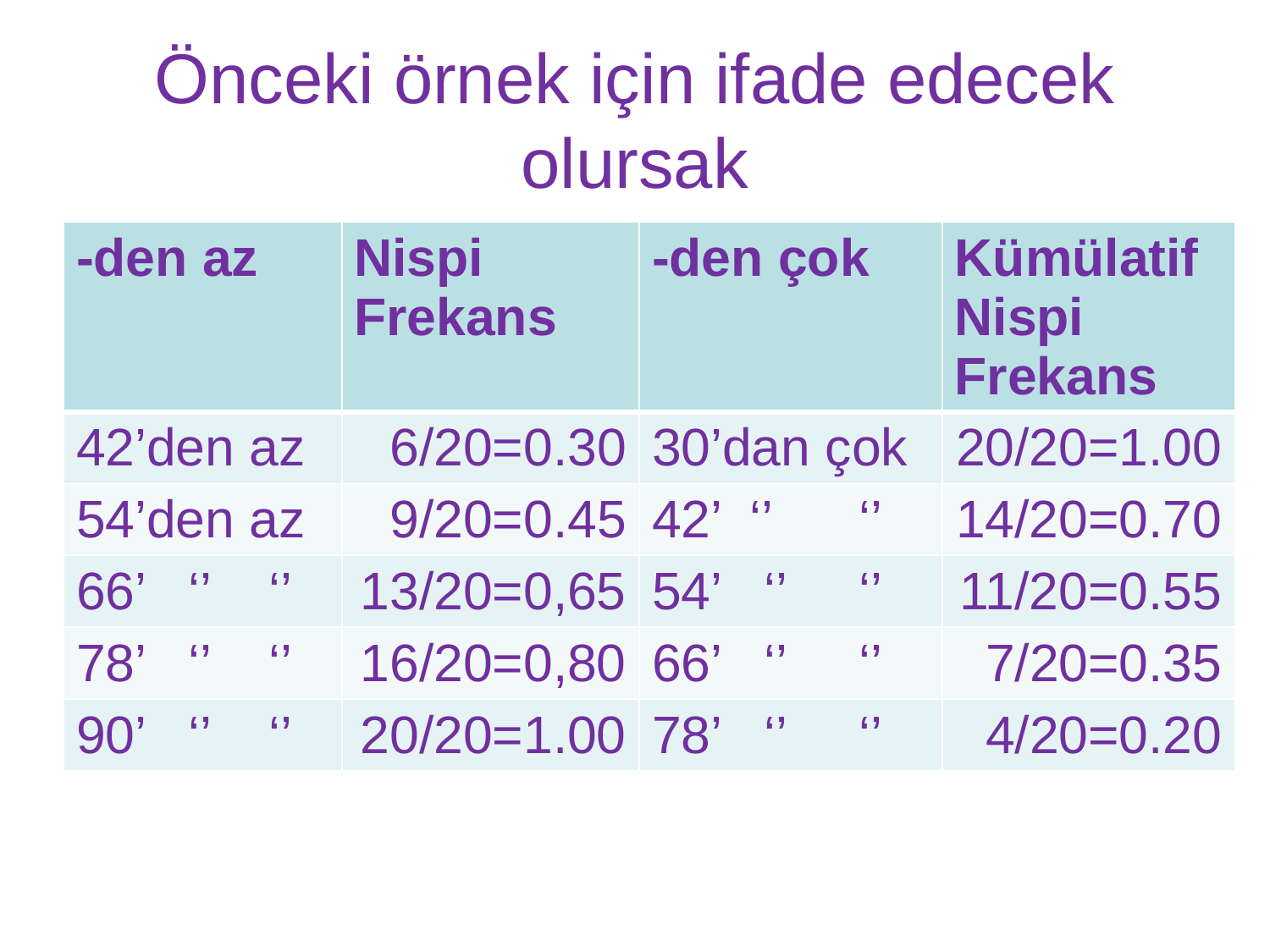

# Önceki örnek için ifade edecek olursak
| -den az | Nispi Frekans | -den çok | Kümülatif Nispi Frekans |
| --- | --- | --- | --- |
| 42’den az | 6/20=0.30 | 30’dan çok | 20/20=1.00 |
| 54’den az | 9/20=0.45 | 42’ ‘’ ‘’ | 14/20=0.70 |
| 66’ ‘’ ‘’ | 13/20=0,65 | 54’ ‘’ ‘’ | 11/20=0.55 |
| 78’ ‘’ ‘’ | 16/20=0,80 | 66’ ‘’ ‘’ | 7/20=0.35 |
| 90’ ‘’ ‘’ | 20/20=1.00 | 78’ ‘’ ‘’ | 4/20=0.20 |